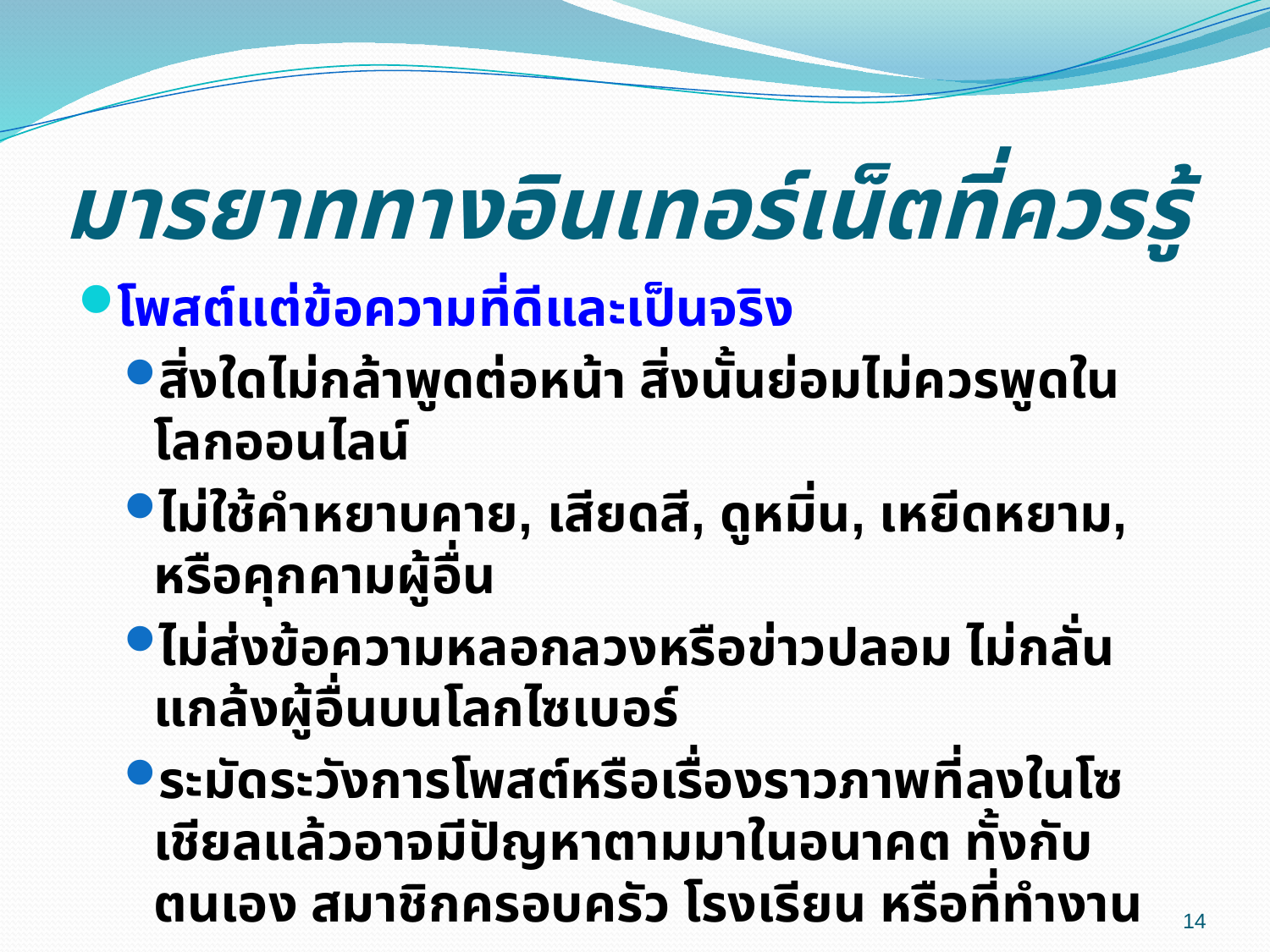

# มารยาททางอินเทอร์เน็ตที่ควรรู้
โพสต์แต่ข้อความที่ดีและเป็นจริง
สิ่งใดไม่กล้าพูดต่อหน้า สิ่งนั้นย่อมไม่ควรพูดในโลกออนไลน์
ไม่ใช้คำหยาบคาย, เสียดสี, ดูหมิ่น, เหยีดหยาม, หรือคุกคามผู้อื่น
ไม่ส่งข้อความหลอกลวงหรือข่าวปลอม ไม่กลั่นแกล้งผู้อื่นบนโลกไซเบอร์
ระมัดระวังการโพสต์หรือเรื่องราวภาพที่ลงในโซเชียลแล้วอาจมีปัญหาตามมาในอนาคต ทั้งกับตนเอง สมาชิกครอบครัว โรงเรียน หรือที่ทำงาน
14